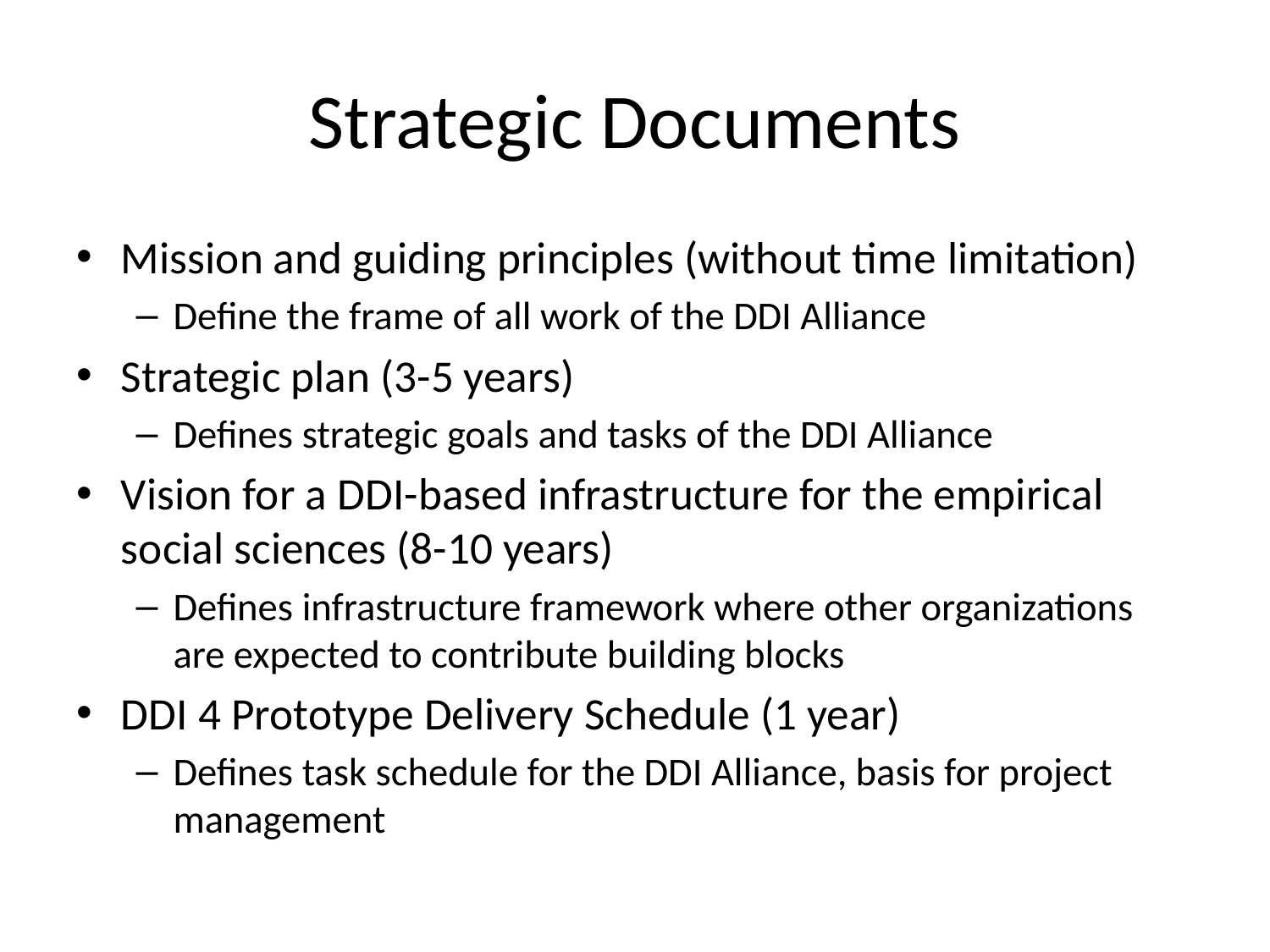

# Strategic Documents
Mission and guiding principles (without time limitation)
Define the frame of all work of the DDI Alliance
Strategic plan (3-5 years)
Defines strategic goals and tasks of the DDI Alliance
Vision for a DDI-based infrastructure for the empirical social sciences (8-10 years)
Defines infrastructure framework where other organizations are expected to contribute building blocks
DDI 4 Prototype Delivery Schedule (1 year)
Defines task schedule for the DDI Alliance, basis for project management